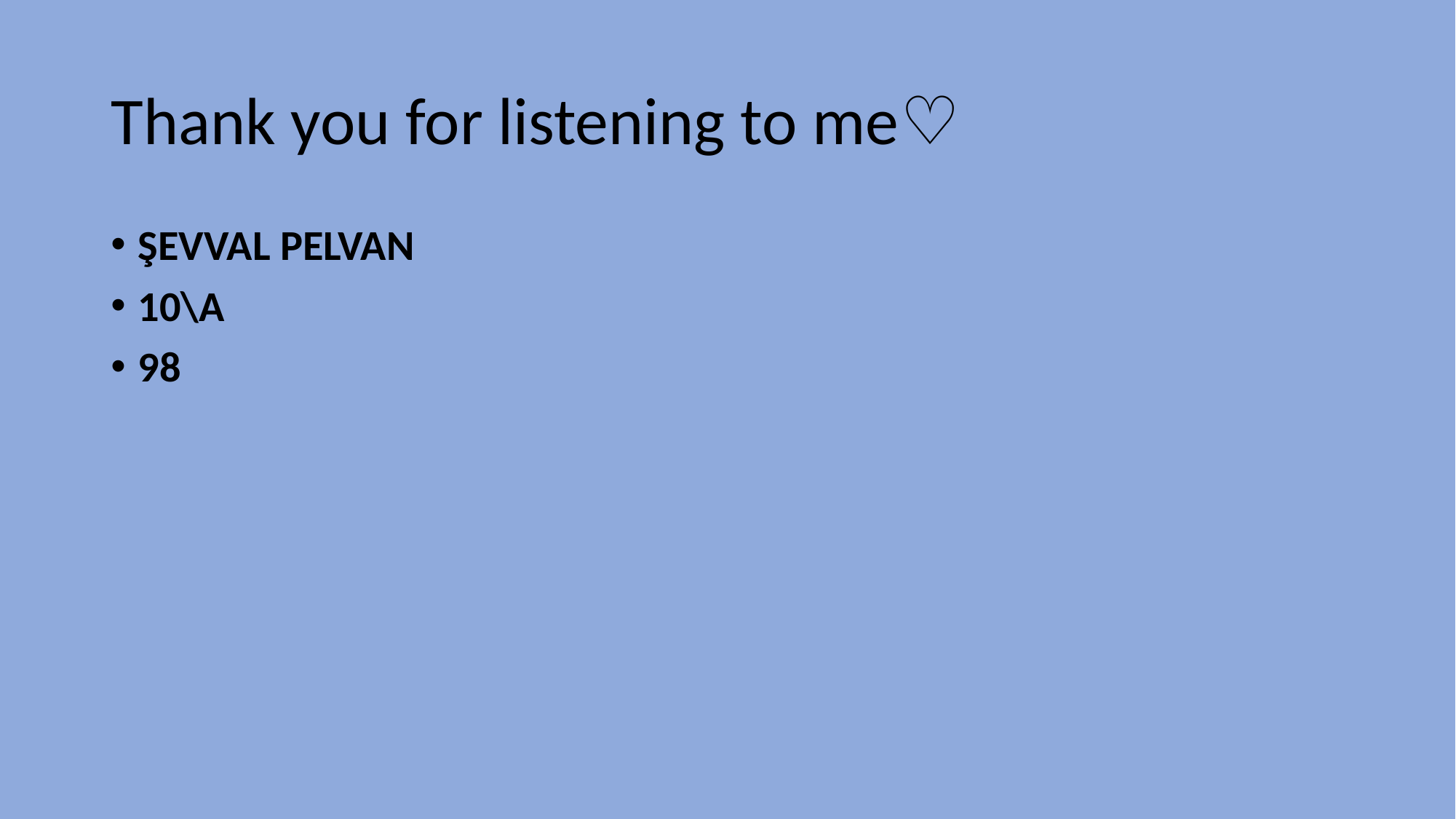

# Thank you for listening to me♡
ŞEVVAL PELVAN
10\A
98